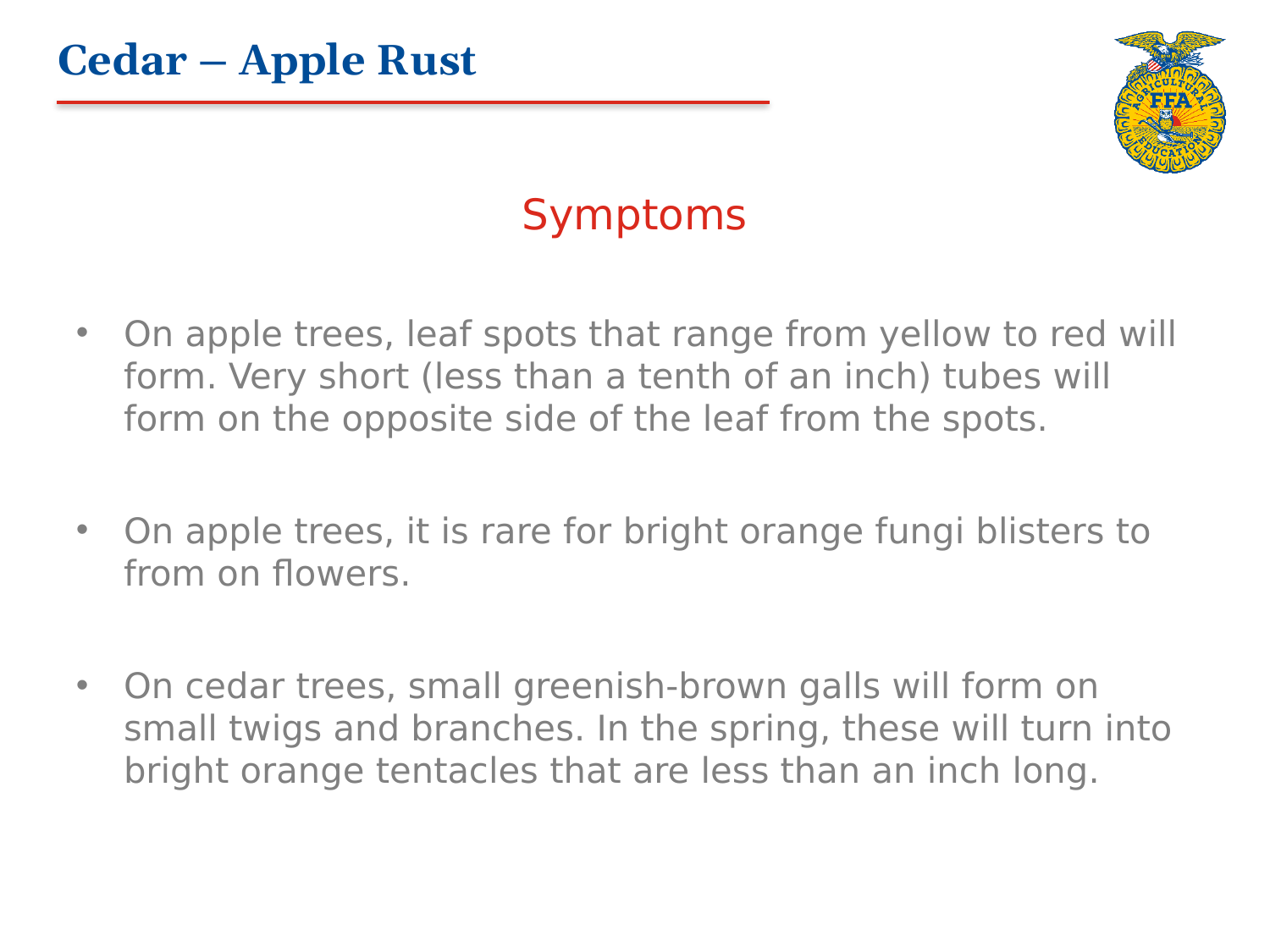

# Cedar – Apple Rust
Symptoms
On apple trees, leaf spots that range from yellow to red will form. Very short (less than a tenth of an inch) tubes will form on the opposite side of the leaf from the spots.

On apple trees, it is rare for bright orange fungi blisters to from on flowers.

On cedar trees, small greenish-brown galls will form on small twigs and branches. In the spring, these will turn into bright orange tentacles that are less than an inch long.